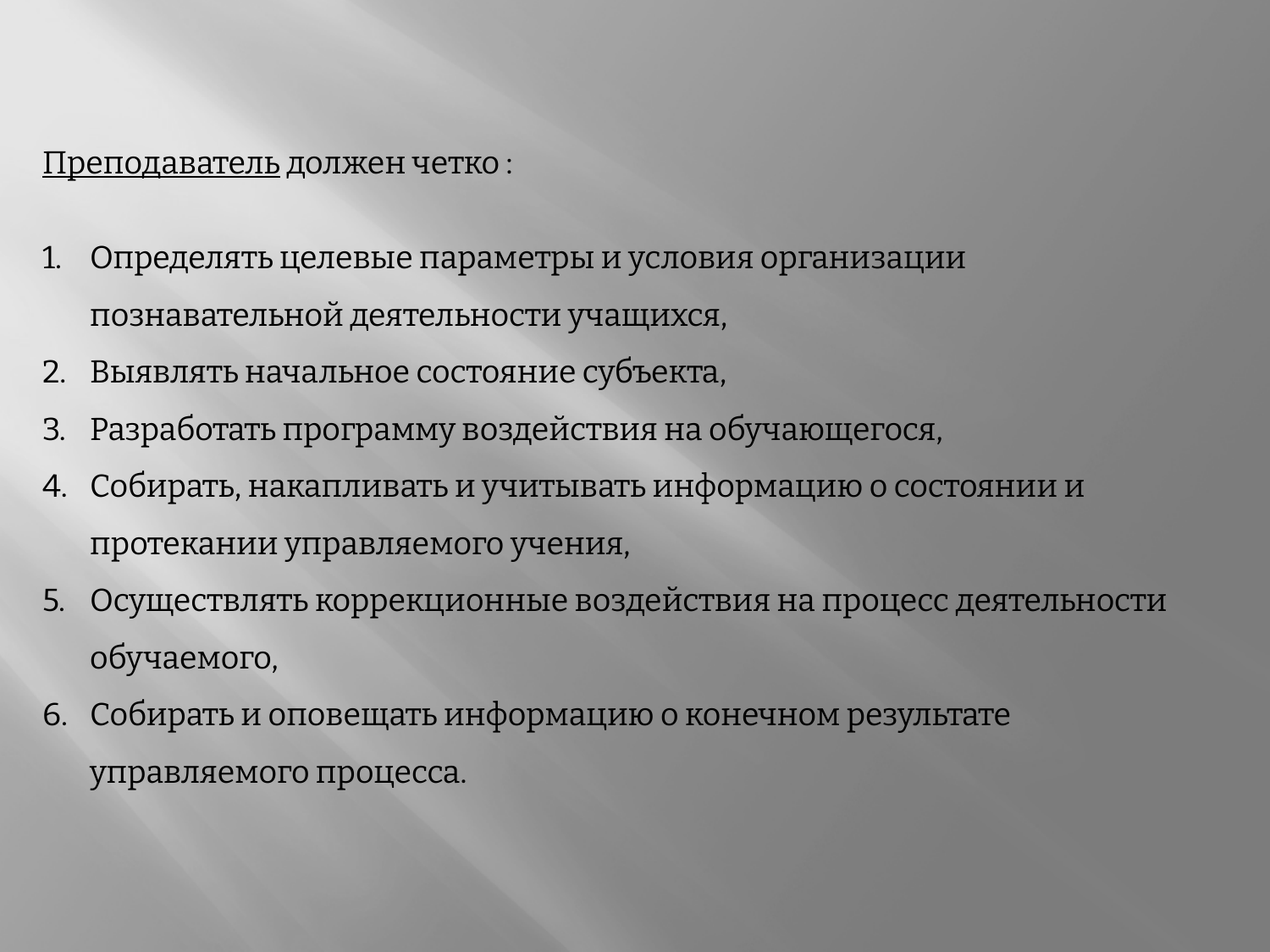

Преподаватель должен четко :

Определять целевые параметры и условия организации познавательной деятельности учащихся,
Выявлять начальное состояние субъекта,
Разработать программу воздействия на обучающегося,
Собирать, накапливать и учитывать информацию о состоянии и протекании управляемого учения,
Осуществлять коррекционные воздействия на процесс деятельности обучаемого,
Собирать и оповещать информацию о конечном результате управляемого процесса.